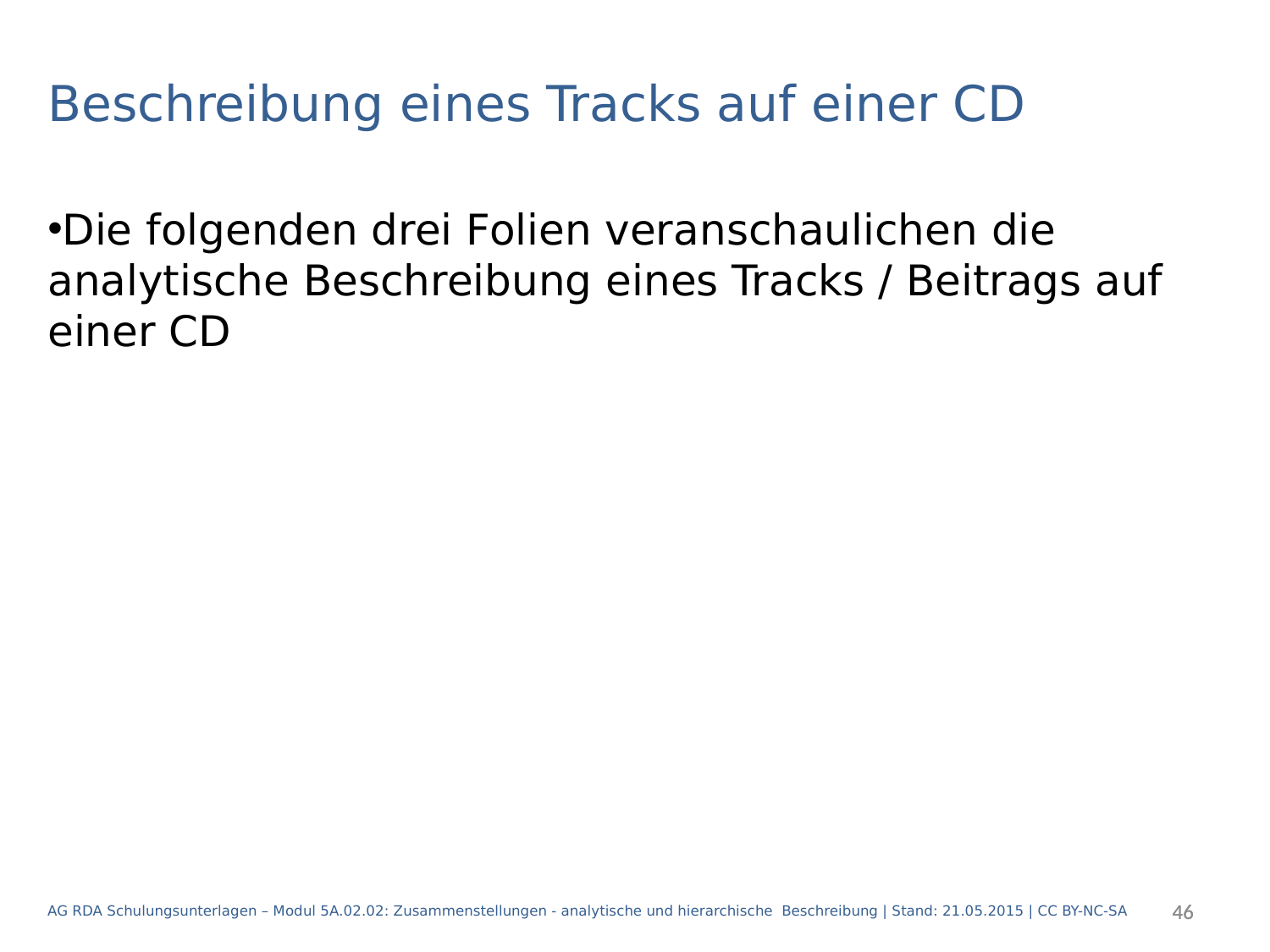

Beschreibung eines Tracks auf einer CD
Die folgenden drei Folien veranschaulichen die analytische Beschreibung eines Tracks / Beitrags auf einer CD

AG RDA Schulungsunterlagen – Modul 5A.02.02: Zusammenstellungen - analytische und hierarchische  Beschreibung | Stand: 21.05.2015 | CC BY-NC-SA
46
46